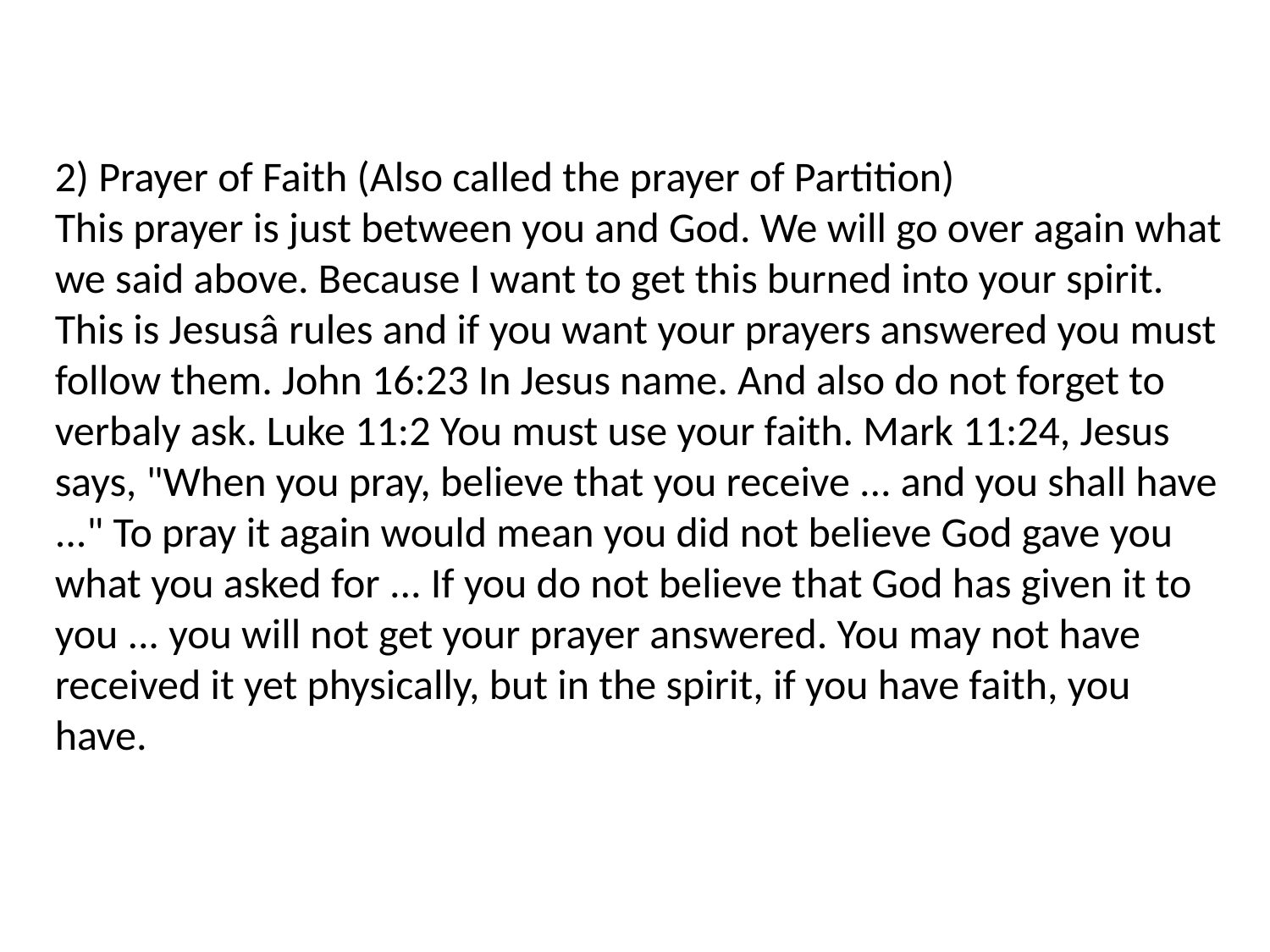

2) Prayer of Faith (Also called the prayer of Partition)
This prayer is just between you and God. We will go over again what we said above. Because I want to get this burned into your spirit. This is Jesusâ rules and if you want your prayers answered you must follow them. John 16:23 In Jesus name. And also do not forget to verbaly ask. Luke 11:2 You must use your faith. Mark 11:24, Jesus says, "When you pray, believe that you receive ... and you shall have ..." To pray it again would mean you did not believe God gave you what you asked for ... If you do not believe that God has given it to you ... you will not get your prayer answered. You may not have received it yet physically, but in the spirit, if you have faith, you have.